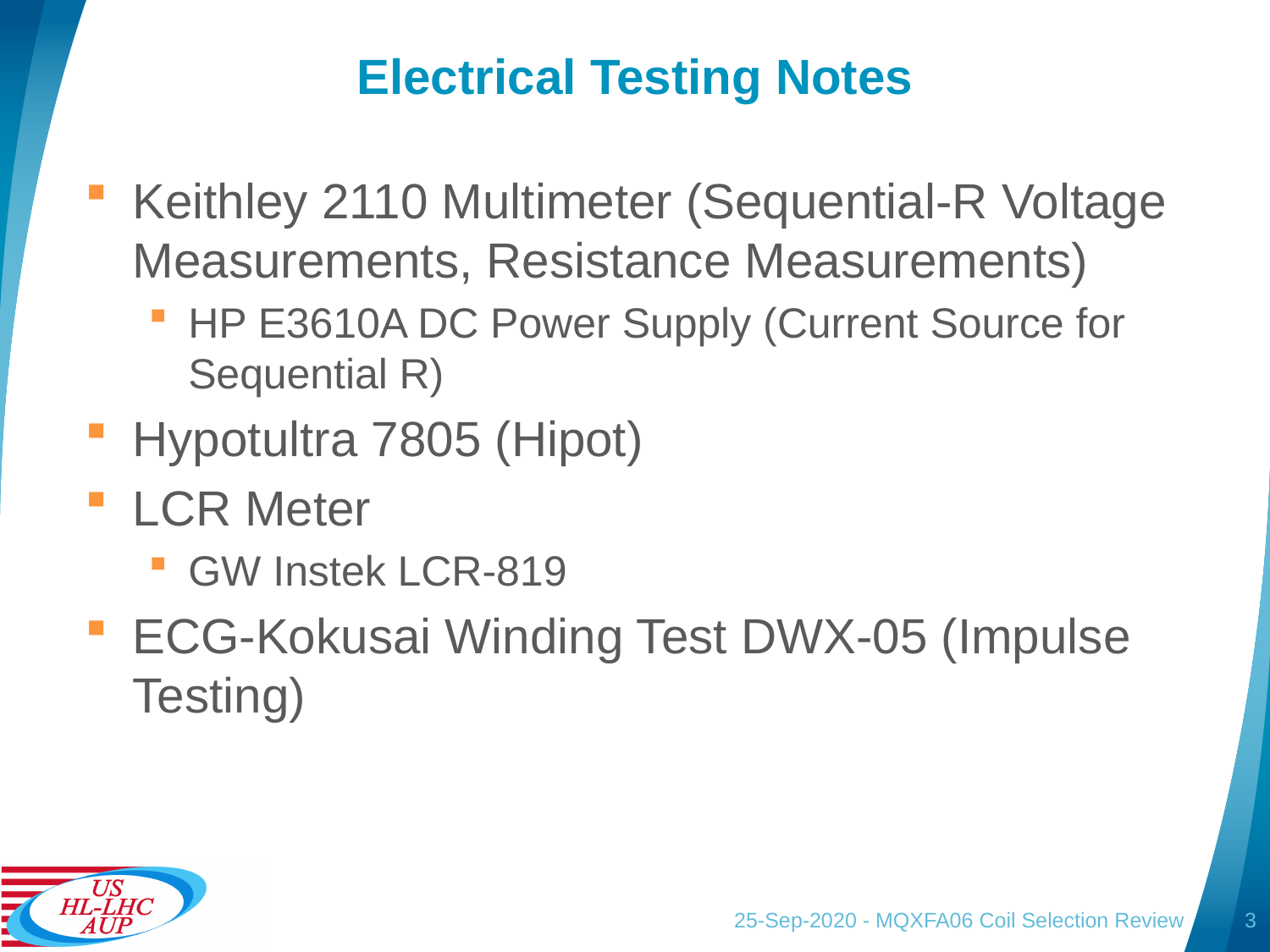

# Electrical Testing Notes
Keithley 2110 Multimeter (Sequential-R Voltage Measurements, Resistance Measurements)
HP E3610A DC Power Supply (Current Source for Sequential R)
Hypotultra 7805 (Hipot)
LCR Meter
GW Instek LCR-819
ECG-Kokusai Winding Test DWX-05 (Impulse Testing)

25-Sep-2020 - MQXFA06 Coil Selection Review
3